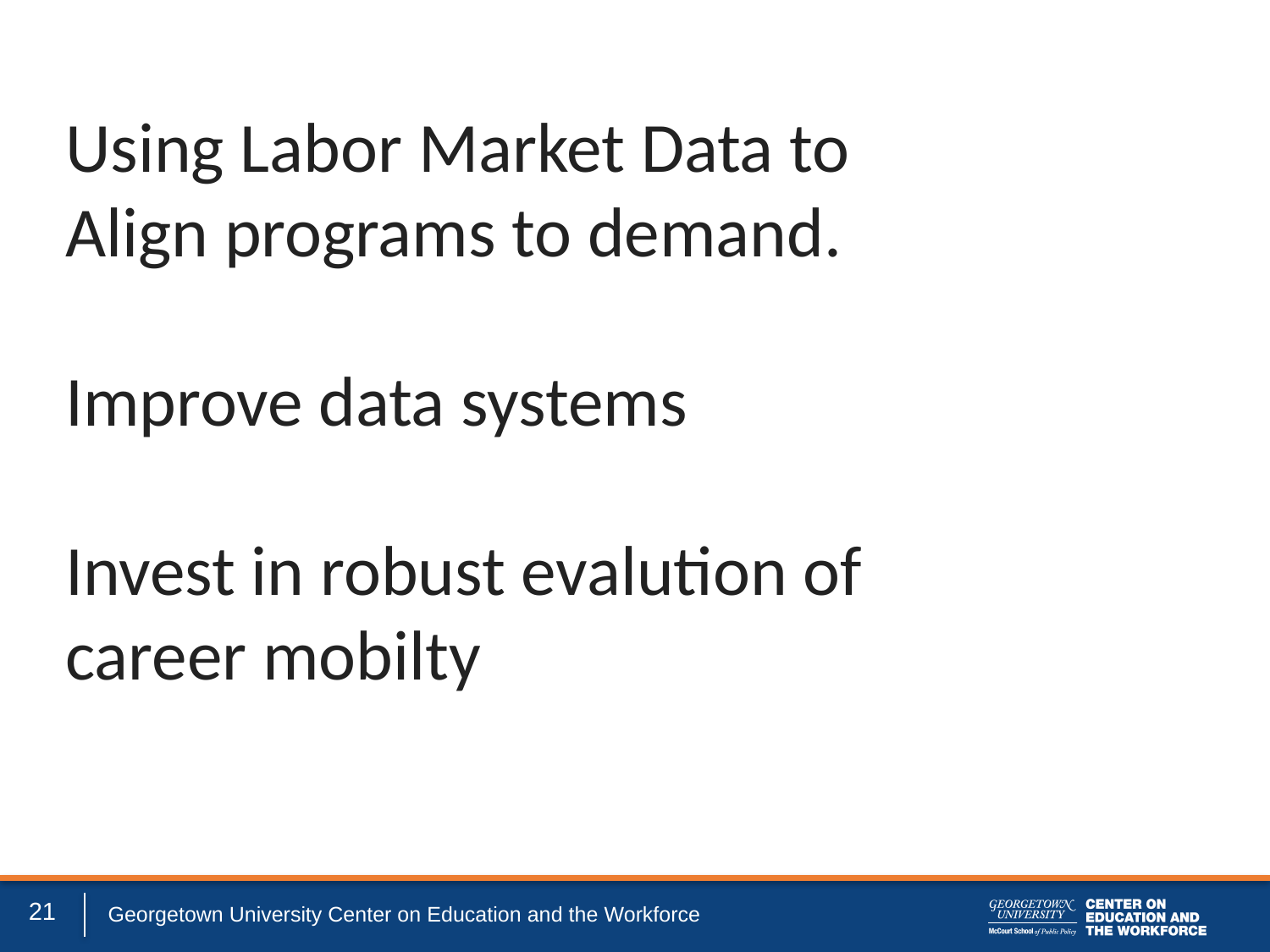

Using Labor Market Data to Align programs to demand.

Improve data systems

Invest in robust evalution of career mobilty
21